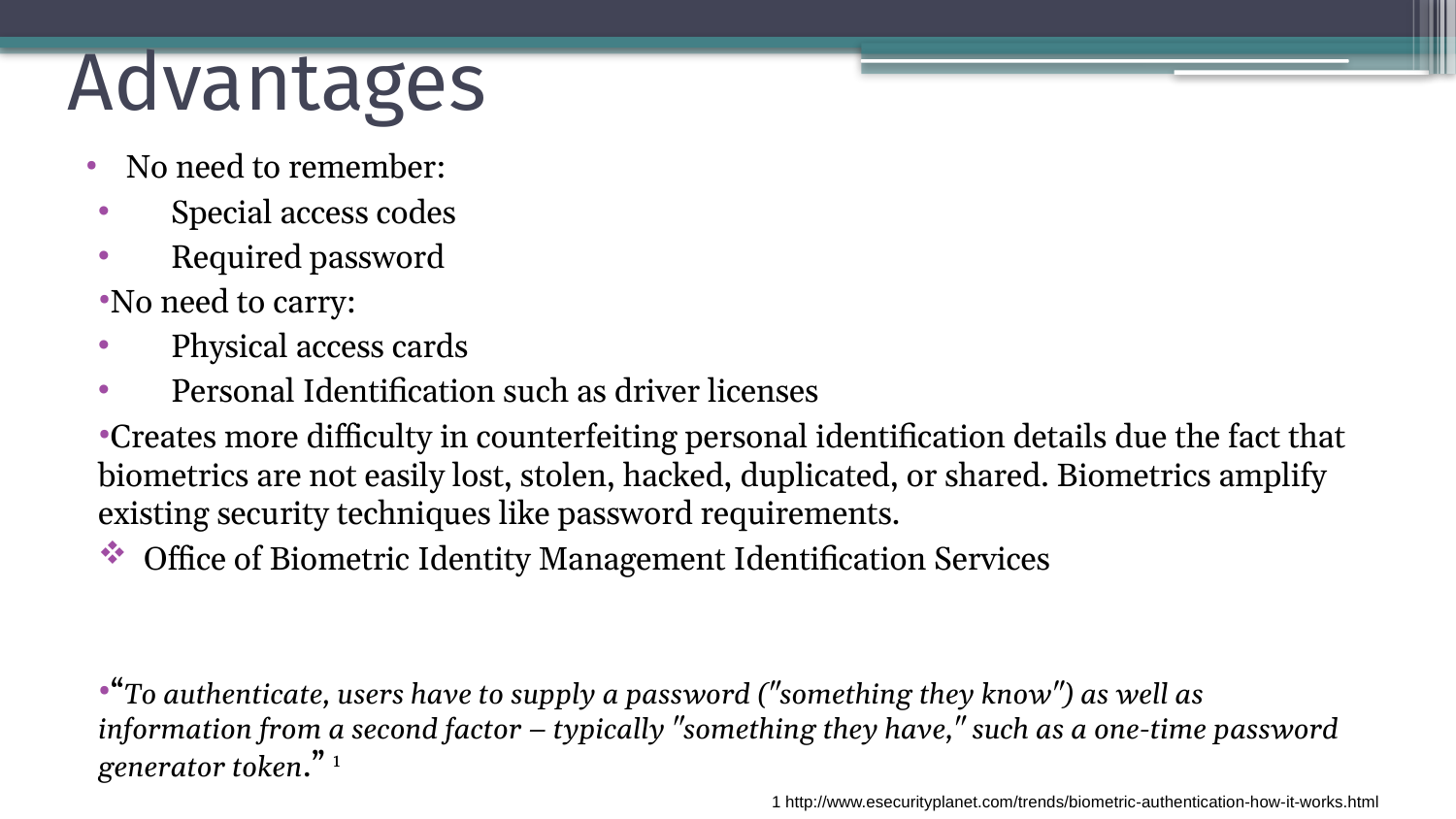

# Advantages
No need to remember:
Special access codes
Required password
No need to carry:
Physical access cards
Personal Identification such as driver licenses
Creates more difficulty in counterfeiting personal identification details due the fact that biometrics are not easily lost, stolen, hacked, duplicated, or shared. Biometrics amplify existing security techniques like password requirements.
Office of Biometric Identity Management Identification Services

“To authenticate, users have to supply a password ("something they know") as well as information from a second factor – typically "something they have," such as a one-time password generator token.” 1
1 http://www.esecurityplanet.com/trends/biometric-authentication-how-it-works.html